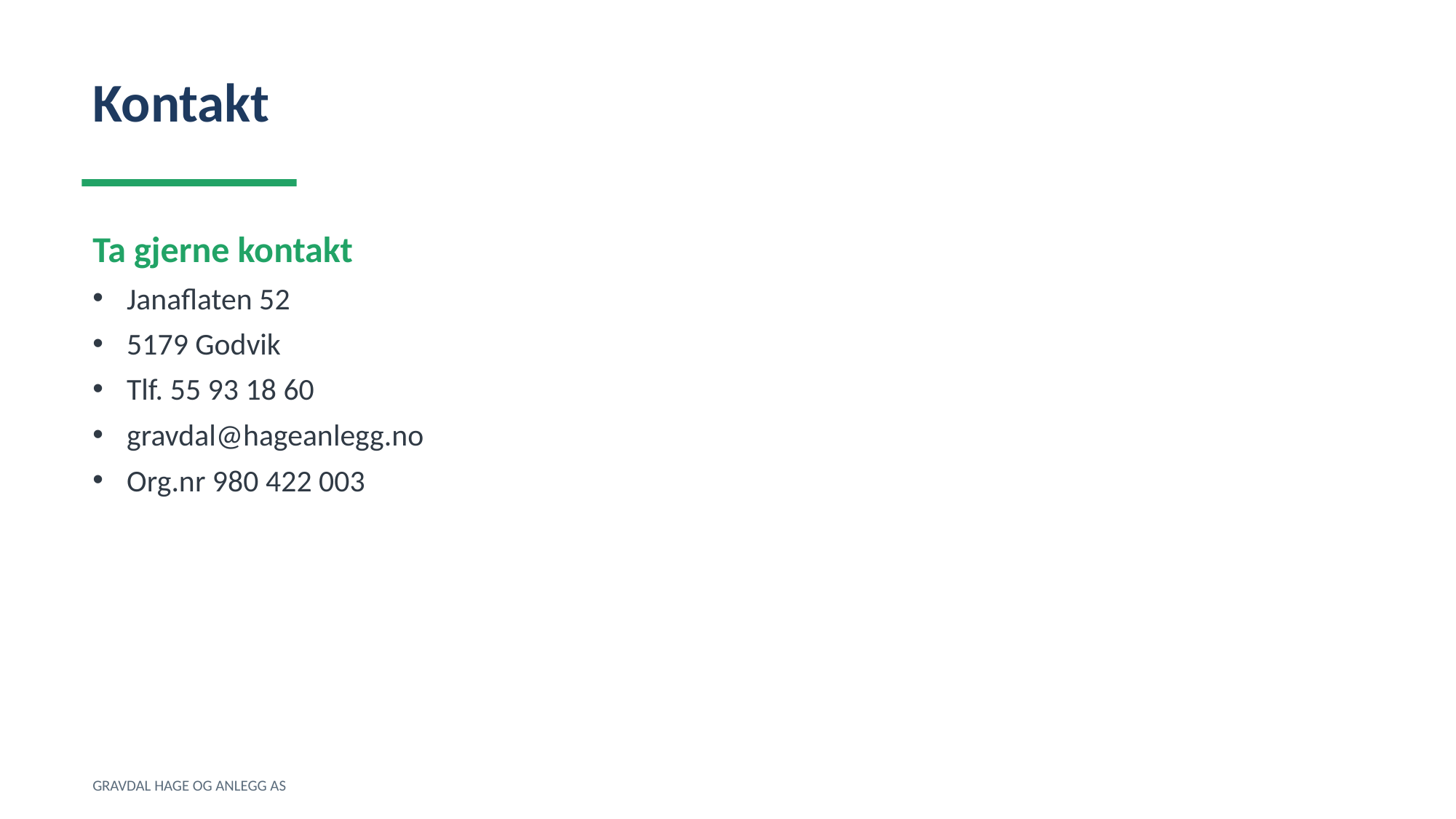

Kontakt

Ta gjerne kontakt
Janaflaten 52
5179 Godvik
Tlf. 55 93 18 60
gravdal@hageanlegg.no
Org.nr 980 422 003
GRAVDAL HAGE OG ANLEGG AS